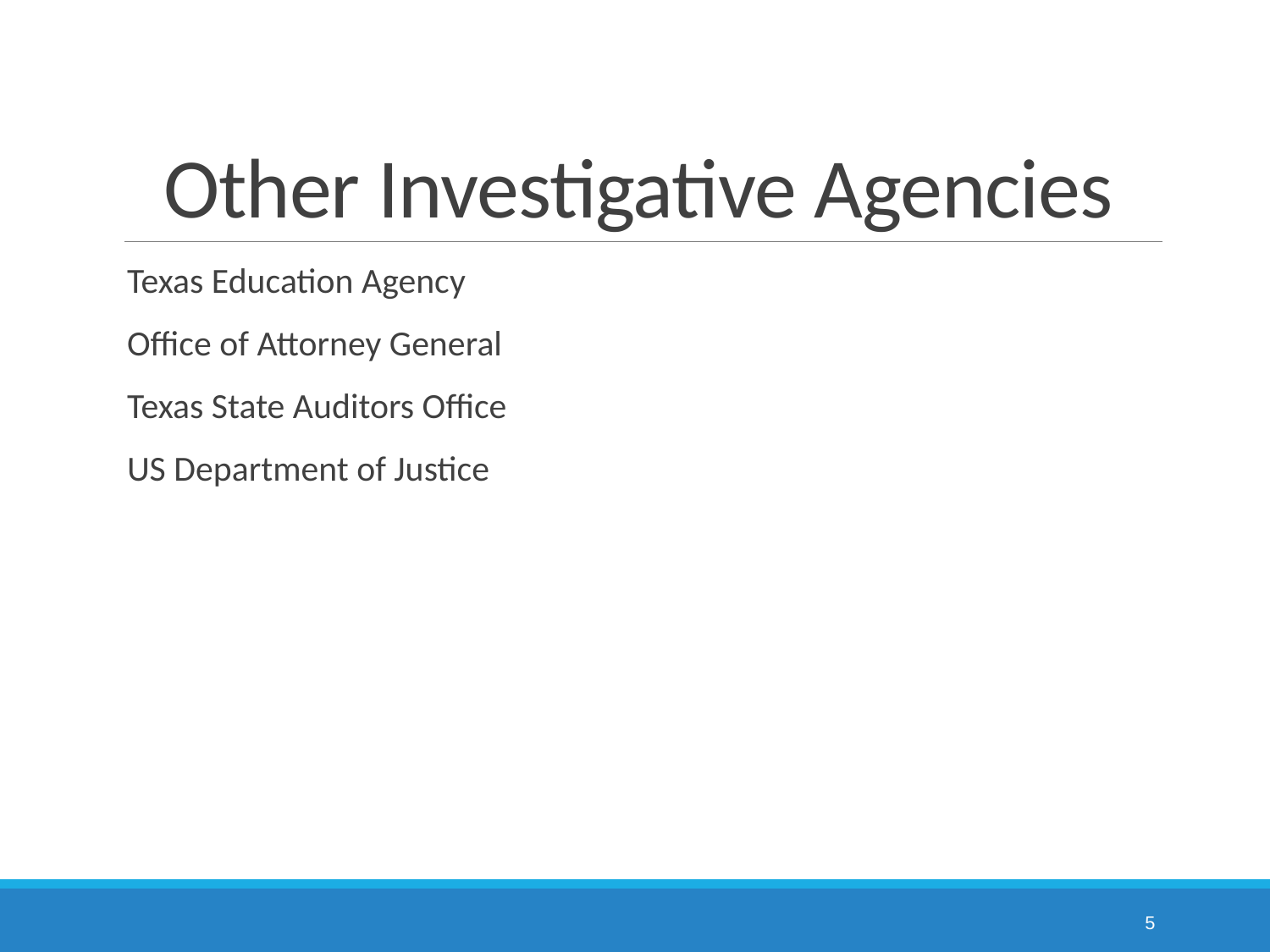

# Other Investigative Agencies
Texas Education Agency
Office of Attorney General
Texas State Auditors Office
US Department of Justice
5